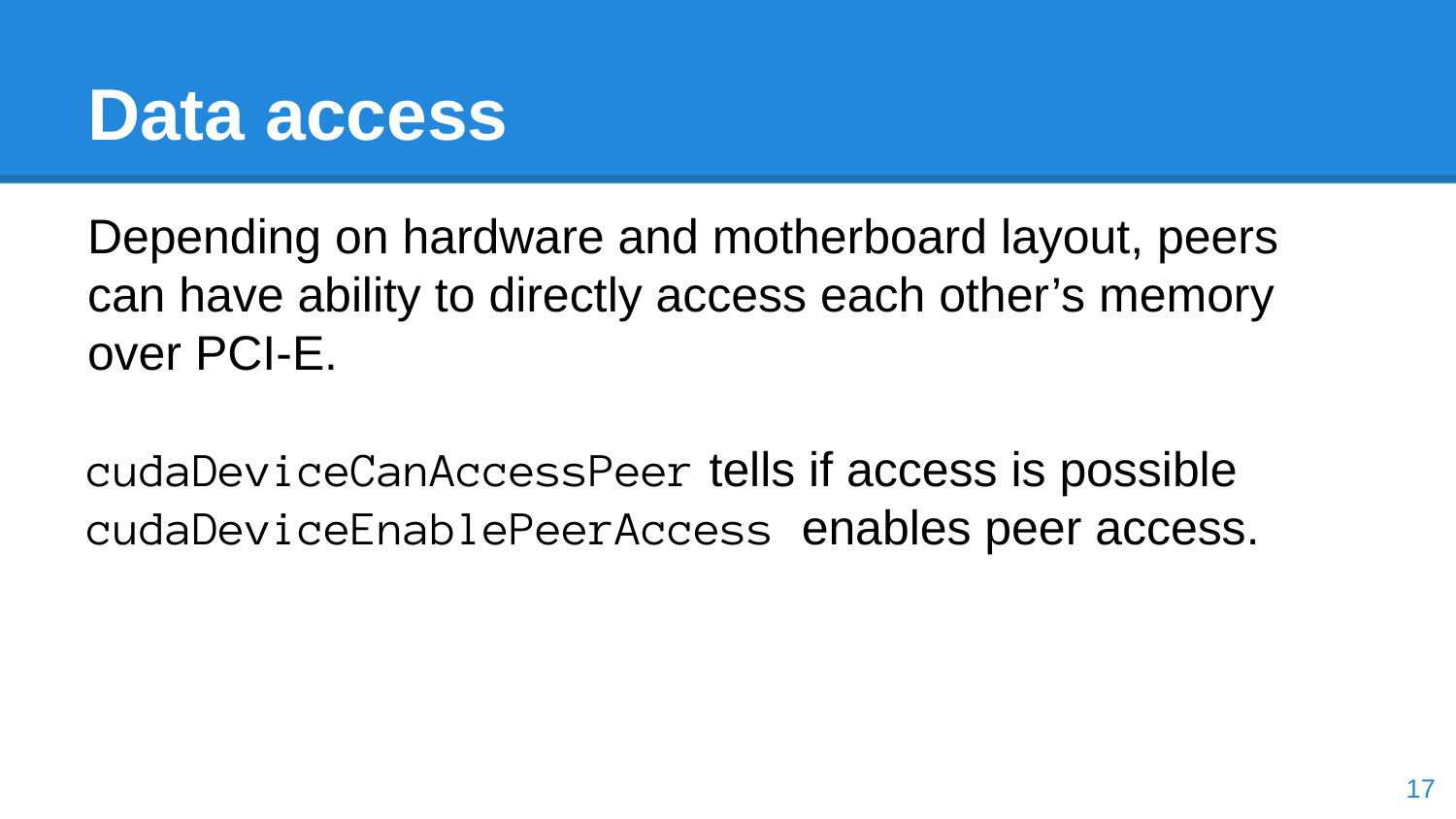

# Data access
Depending on hardware and motherboard layout, peers can have ability to directly access each other’s memory over PCI-E.

cudaDeviceCanAccessPeer tells if access is possible
cudaDeviceEnablePeerAccess enables peer access.
17